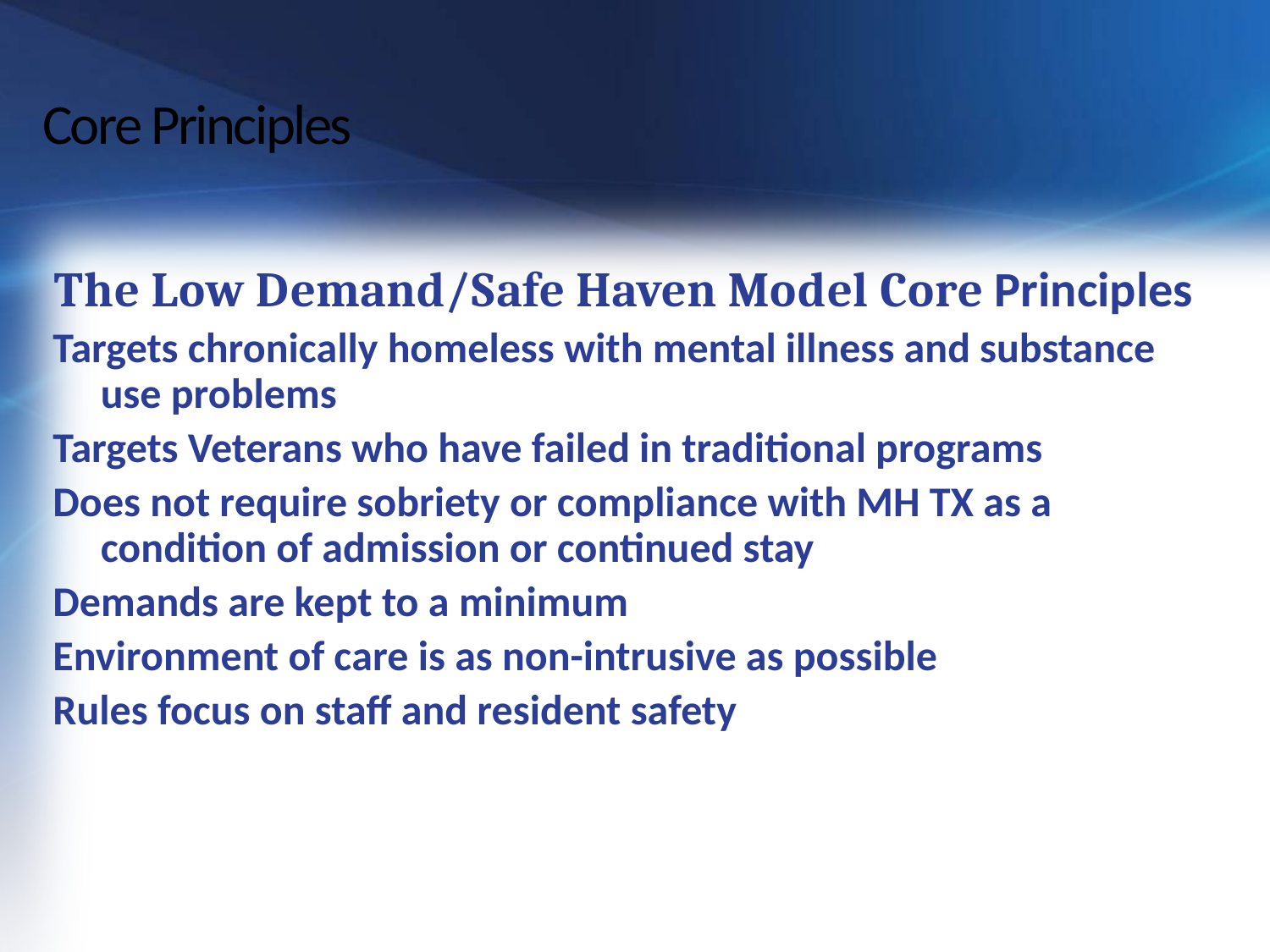

# Core Principles
The Low Demand/Safe Haven Model Core Principles
Targets chronically homeless with mental illness and substance use problems
Targets Veterans who have failed in traditional programs
Does not require sobriety or compliance with MH TX as a condition of admission or continued stay
Demands are kept to a minimum
Environment of care is as non-intrusive as possible
Rules focus on staff and resident safety